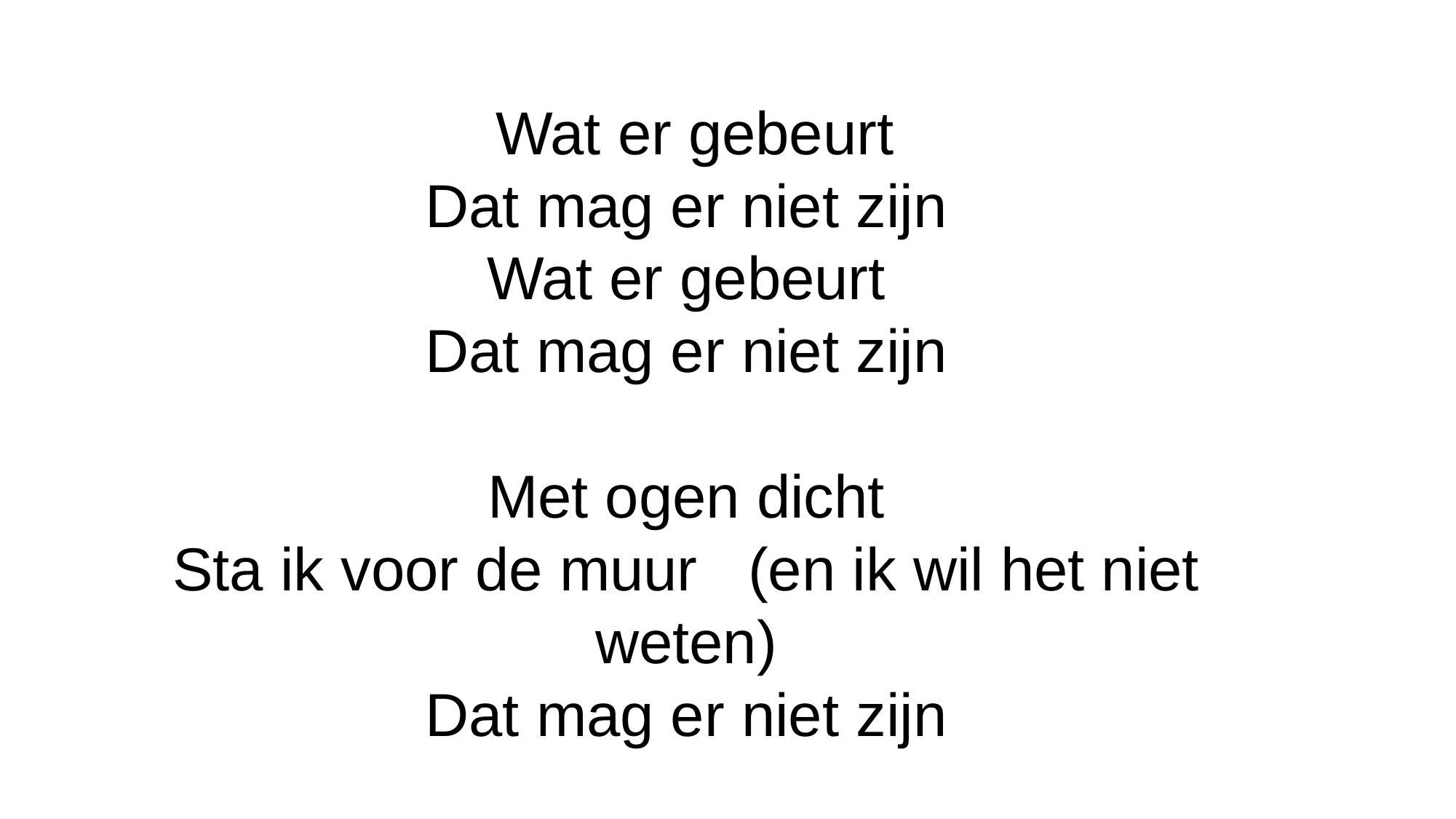

Wat er gebeurt
Dat mag er niet zijn
Wat er gebeurt
Dat mag er niet zijn

Met ogen dicht
Sta ik voor de muur   (en ik wil het niet weten)
Dat mag er niet zijn